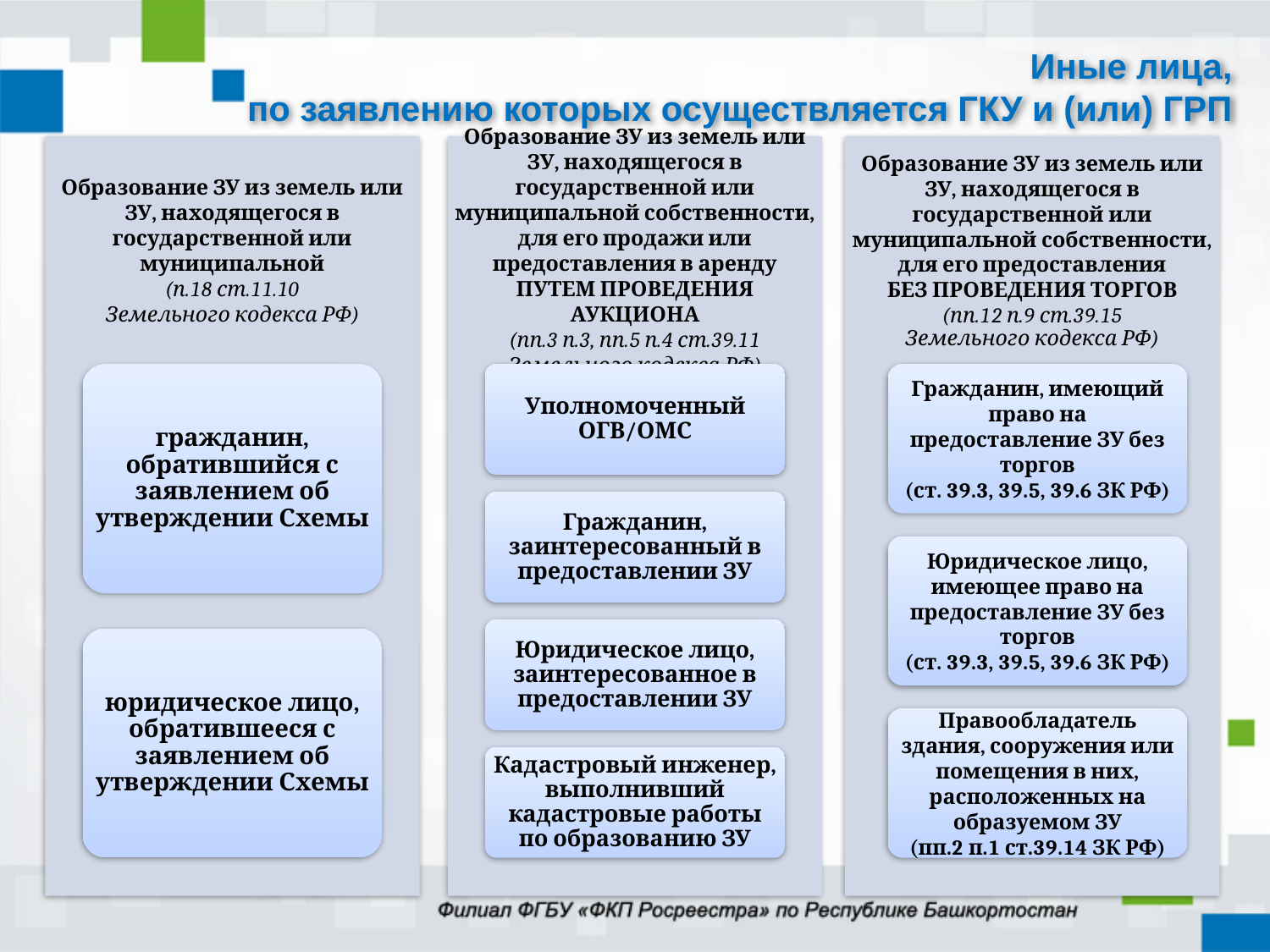

# Иные лица, по заявлению которых осуществляется ГКУ и (или) ГРП
Образование ЗУ из земель или ЗУ, находящегося в государственной или муниципальной
(п.18 ст.11.10
Земельного кодекса РФ)
гражданин, обратившийся с заявлением об утверждении Схемы
юридическое лицо, обратившееся с заявлением об утверждении Схемы
Образование ЗУ из земель или ЗУ, находящегося в государственной или муниципальной собственности, для его продажи или предоставления в аренду ПУТЕМ ПРОВЕДЕНИЯ АУКЦИОНА
(пп.3 п.3, пп.5 п.4 ст.39.11
Земельного кодекса РФ)
Уполномоченный ОГВ/ОМС
Гражданин, заинтересованный в предоставлении ЗУ
Юридическое лицо, заинтересованное в предоставлении ЗУ
Кадастровый инженер, выполнивший кадастровые работы по образованию ЗУ
Образование ЗУ из земель или ЗУ, находящегося в государственной или муниципальной собственности, для его предоставления
БЕЗ ПРОВЕДЕНИЯ ТОРГОВ
(пп.12 п.9 ст.39.15
Земельного кодекса РФ)
Гражданин, имеющий право на предоставление ЗУ без торгов
(ст. 39.3, 39.5, 39.6 ЗК РФ)
Юридическое лицо, имеющее право на предоставление ЗУ без торгов
(ст. 39.3, 39.5, 39.6 ЗК РФ)
Правообладатель здания, сооружения или помещения в них, расположенных на образуемом ЗУ
(пп.2 п.1 ст.39.14 ЗК РФ)